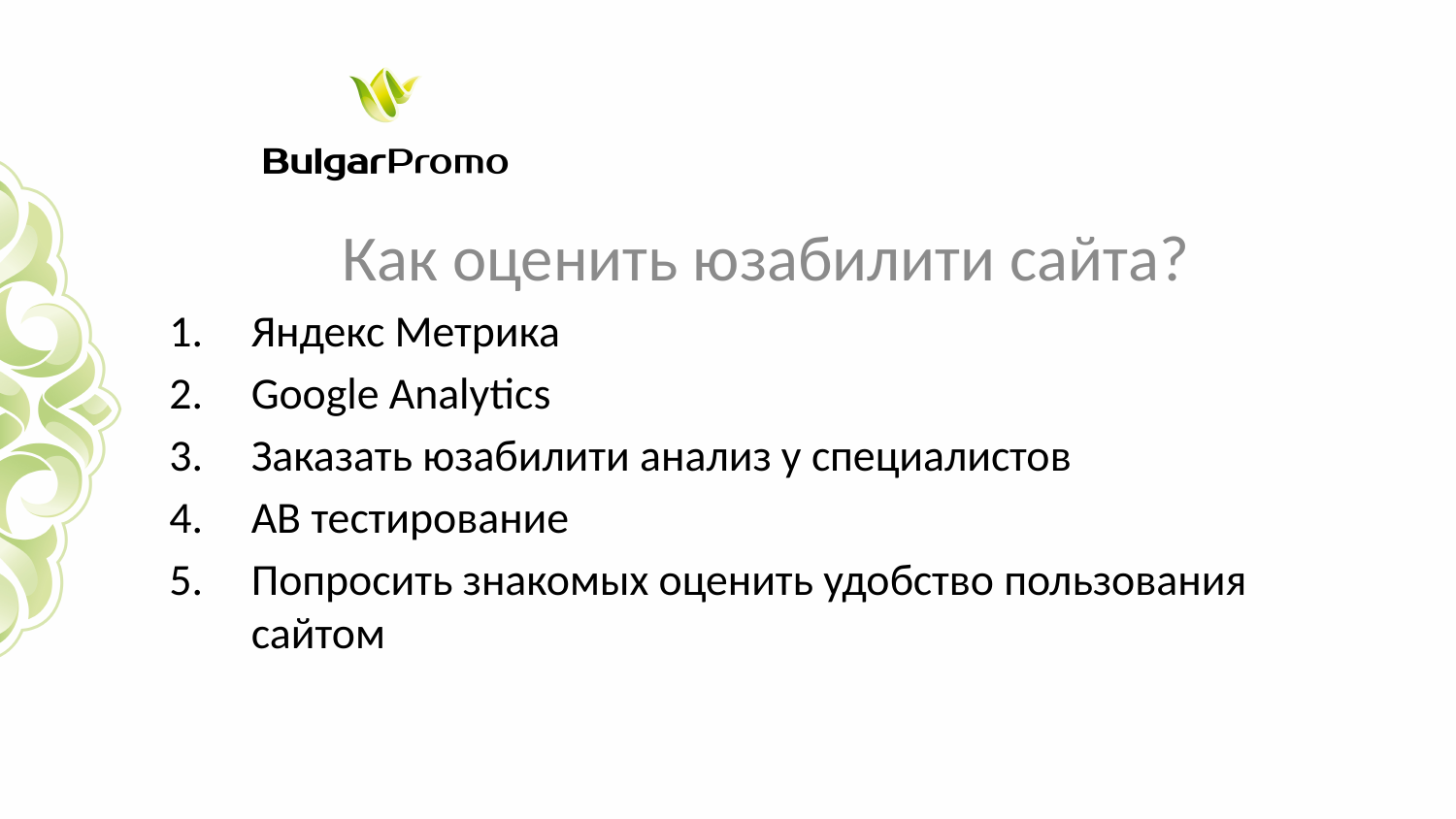

Как оценить юзабилити сайта?
Яндекс Метрика
Google Analytics
Заказать юзабилити анализ у специалистов
AB тестирование
Попросить знакомых оценить удобство пользования сайтом